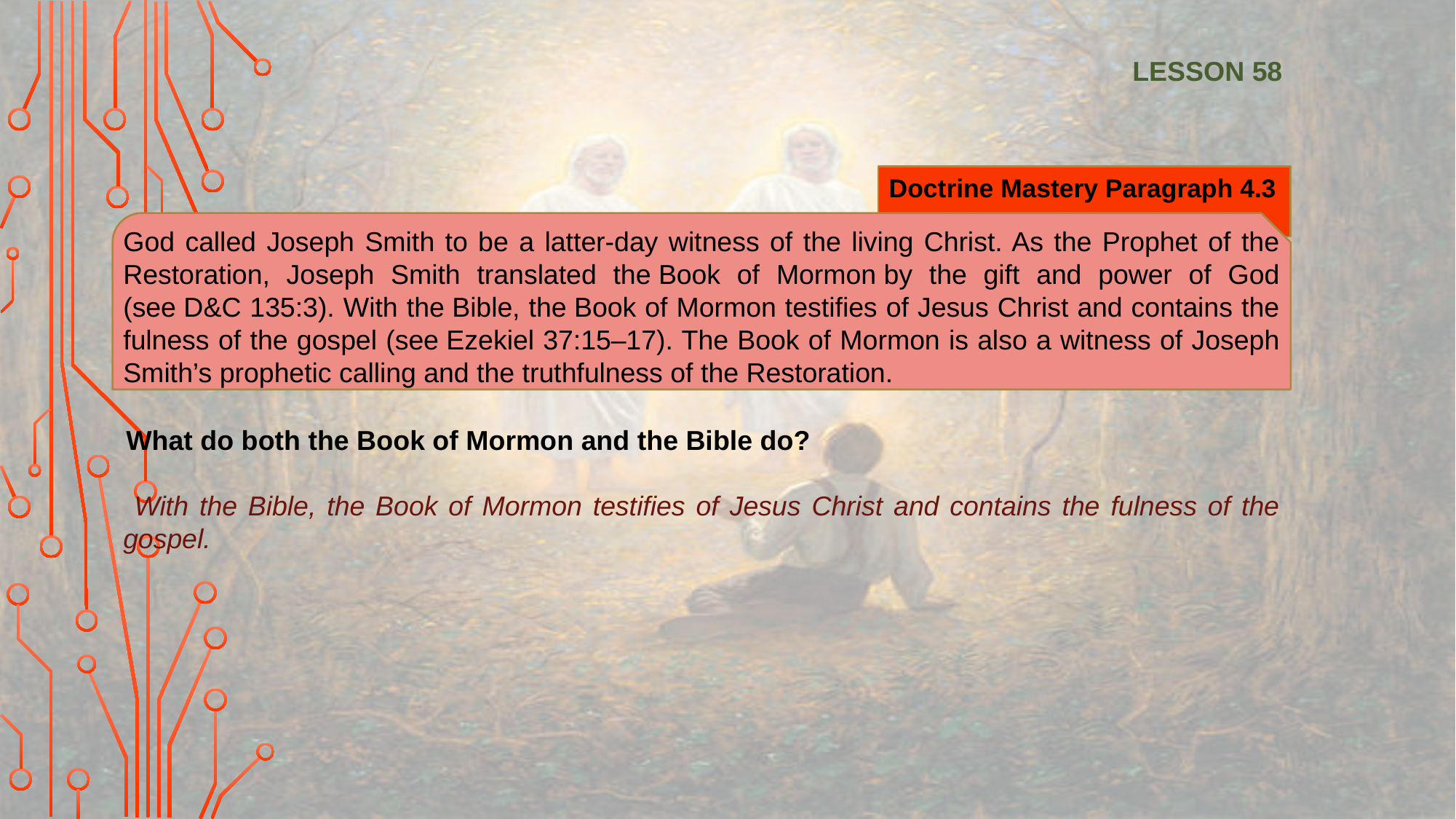

LESSON 58

Doctrine Mastery Paragraph 4.3

God called Joseph Smith to be a latter-day witness of the living Christ. As the Prophet of the Restoration, Joseph Smith translated the Book of Mormon by the gift and power of God (see D&C 135:3). With the Bible, the Book of Mormon testifies of Jesus Christ and contains the fulness of the gospel (see Ezekiel 37:15–17). The Book of Mormon is also a witness of Joseph Smith’s prophetic calling and the truthfulness of the Restoration.
What do both the Book of Mormon and the Bible do?
 With the Bible, the Book of Mormon testifies of Jesus Christ and contains the fulness of the gospel.